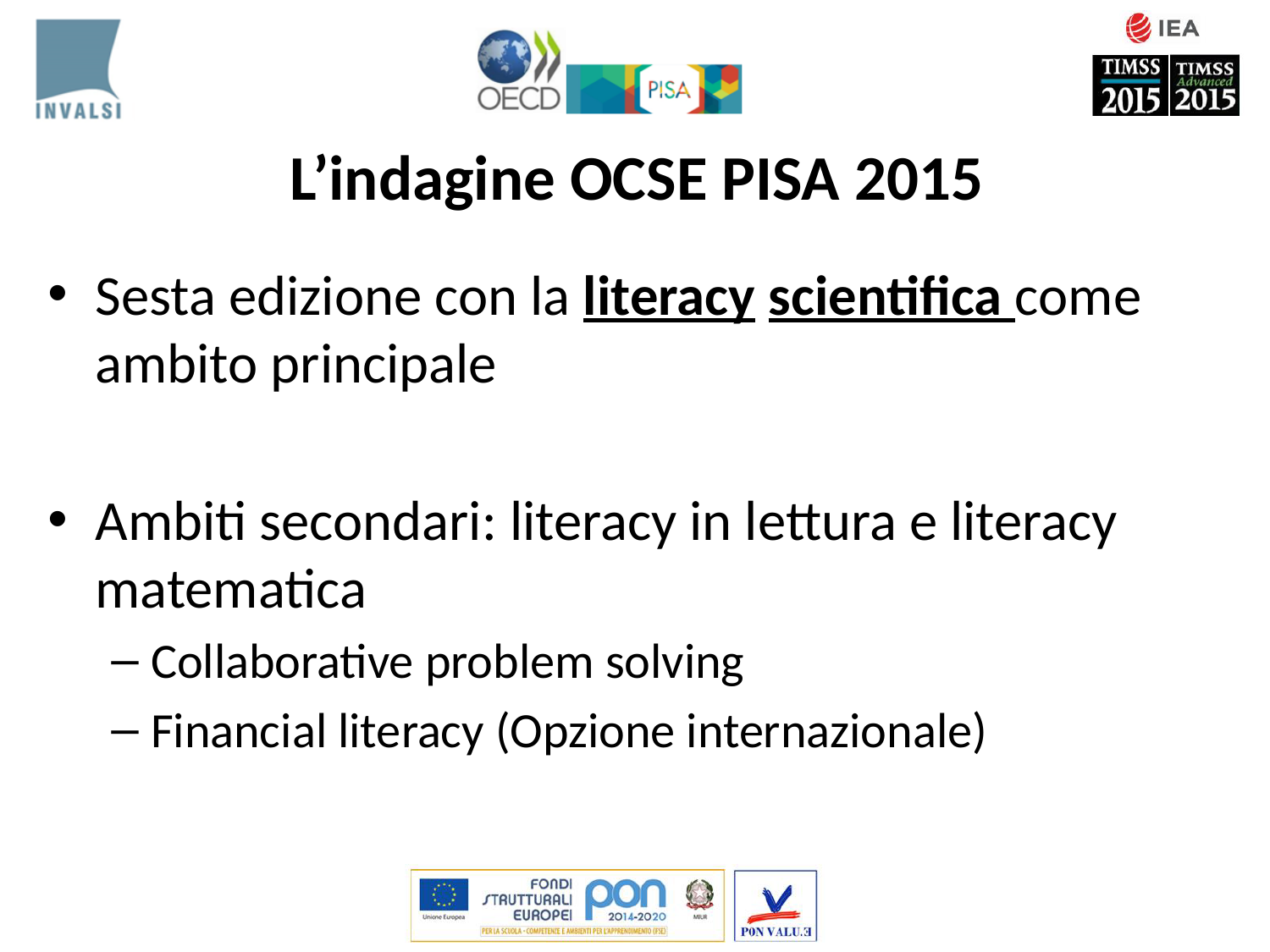

# L’indagine OCSE PISA 2015
Sesta edizione con la literacy scientifica come ambito principale

Ambiti secondari: literacy in lettura e literacy matematica
Collaborative problem solving
Financial literacy (Opzione internazionale)